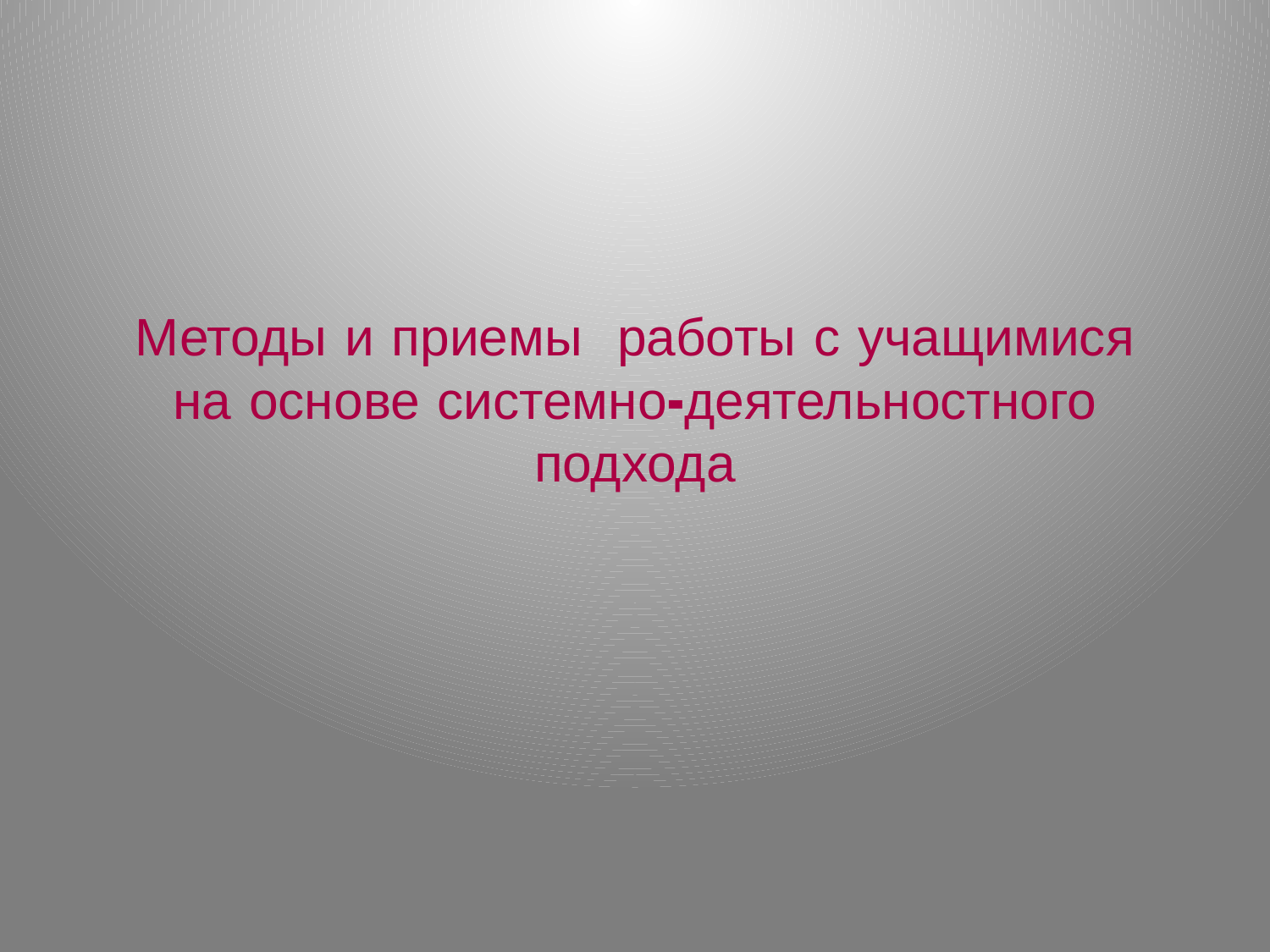

# Методы и приемы  работы с учащимися на основе системно-деятельностного подхода